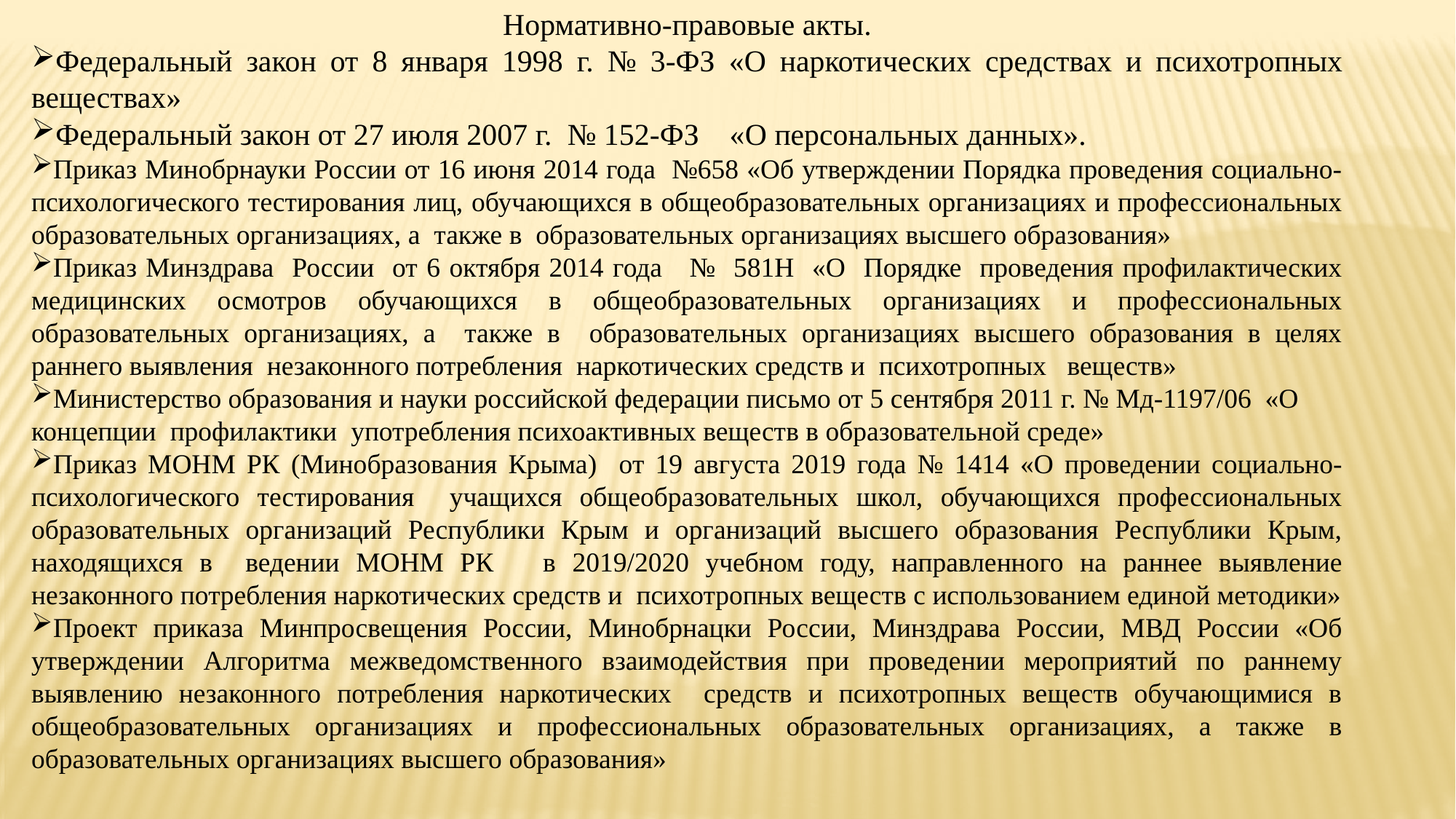

Нормативно-правовые акты.
Федеральный закон от 8 января 1998 г. № 3-ФЗ «О наркотических средствах и психотропных веществах»
Федеральный закон от 27 июля 2007 г.  № 152-ФЗ    «О персональных данных».
Приказ Минобрнауки России от 16 июня 2014 года  №658 «Об утверждении Порядка проведения социально-психологического тестирования лиц, обучающихся в общеобразовательных организациях и профессиональных образовательных организациях, а  также в  образовательных организациях высшего образования»
Приказ Минздрава  России  от 6 октября 2014 года   №  581Н  «О  Порядке  проведения профилактических медицинских осмотров обучающихся в общеобразовательных организациях и профессиональных образовательных организациях, а  также в  образовательных организациях высшего образования в целях раннего выявления  незаконного потребления  наркотических средств и  психотропных   веществ»
Министерство образования и науки российской федерации письмо от 5 сентября 2011 г. № Мд-1197/06  «О концепции  профилактики  употребления психоактивных веществ в образовательной среде»
Приказ МОНМ РК (Минобразования Крыма)  от 19 августа 2019 года № 1414 «О проведении социально-психологического тестирования  учащихся общеобразовательных школ, обучающихся профессиональных образовательных организаций Республики Крым и организаций высшего образования Республики Крым, находящихся в  ведении МОНМ РК   в 2019/2020 учебном году, направленного на раннее выявление незаконного потребления наркотических средств и  психотропных веществ с использованием единой методики»
Проект приказа Минпросвещения России, Минобрнацки России, Минздрава России, МВД России «Об утверждении Алгоритма межведомственного взаимодействия при проведении мероприятий по раннему выявлению незаконного потребления наркотических  средств и психотропных веществ обучающимися в общеобразовательных организациях и профессиональных образовательных организациях, а также в образовательных организациях высшего образования»